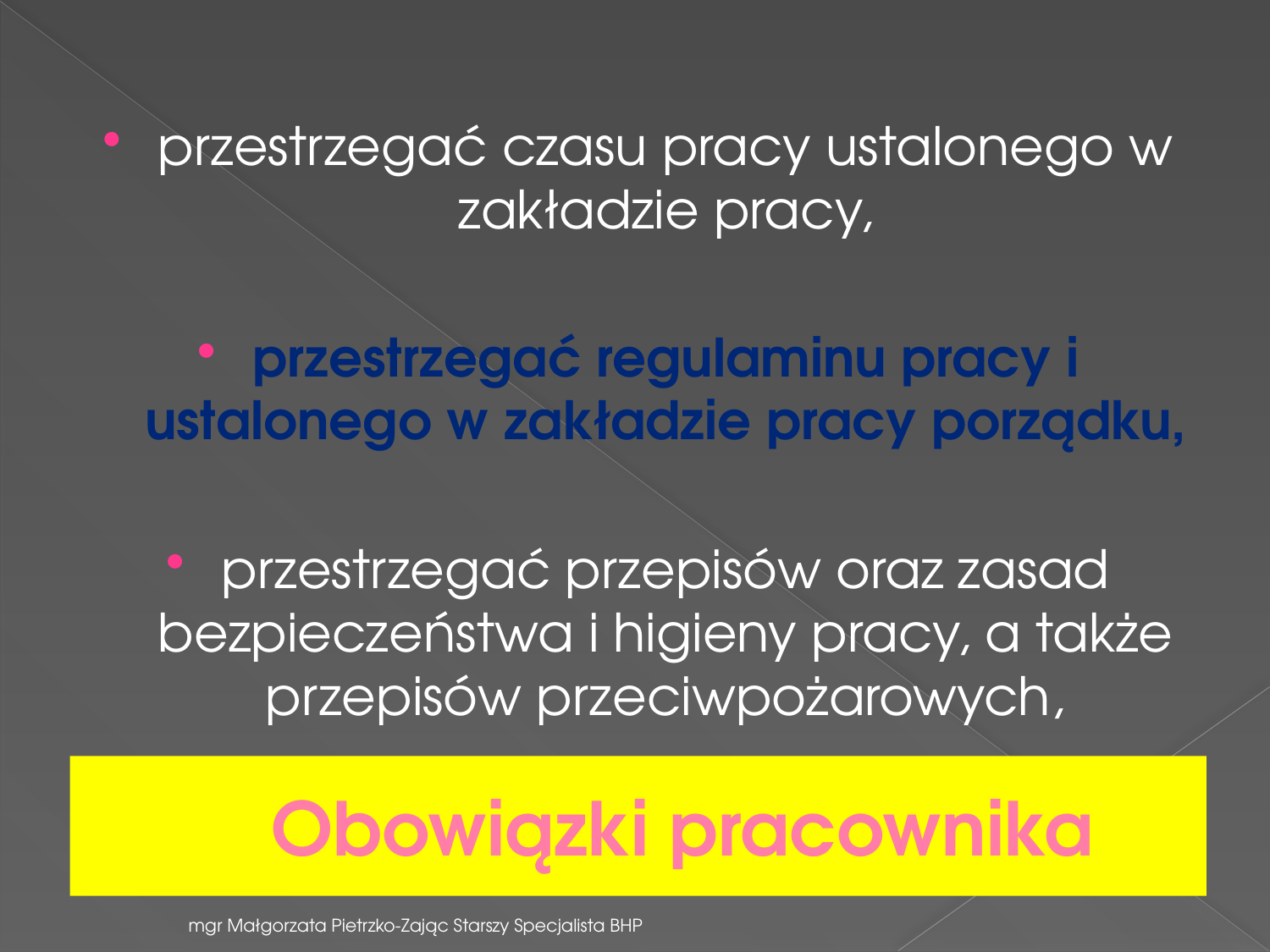

przestrzegać czasu pracy ustalonego w zakładzie pracy,

przestrzegać regulaminu pracy i ustalonego w zakładzie pracy porządku,

przestrzegać przepisów oraz zasad bezpieczeństwa i higieny pracy, a także przepisów przeciwpożarowych,

# Obowiązki pracownika
mgr Małgorzata Pietrzko-Zając Starszy Specjalista BHP